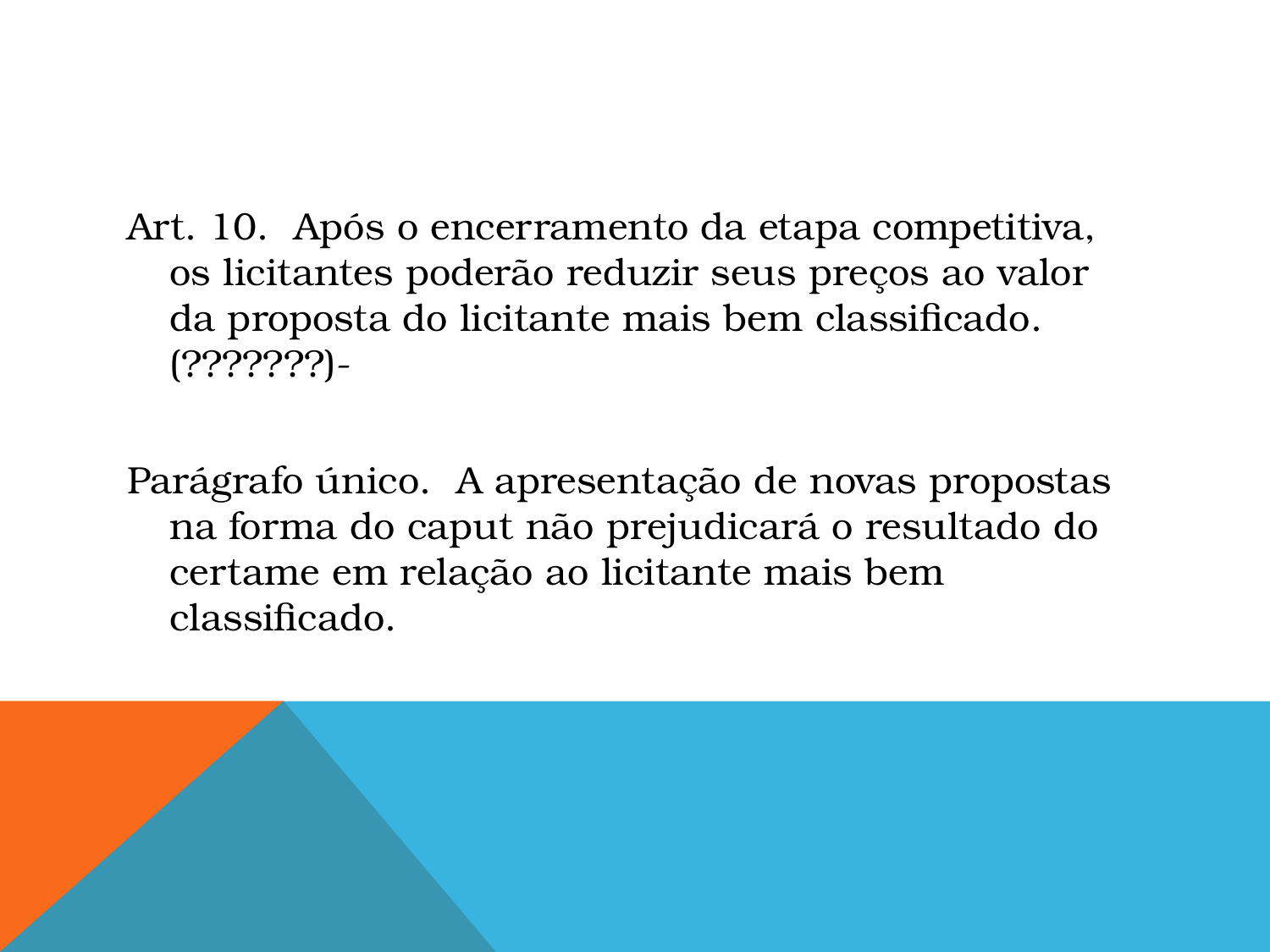

#

Art. 10.  Após o encerramento da etapa competitiva, os licitantes poderão reduzir seus preços ao valor da proposta do licitante mais bem classificado. (???????)-

Parágrafo único.  A apresentação de novas propostas na forma do caput não prejudicará o resultado do certame em relação ao licitante mais bem classificado.